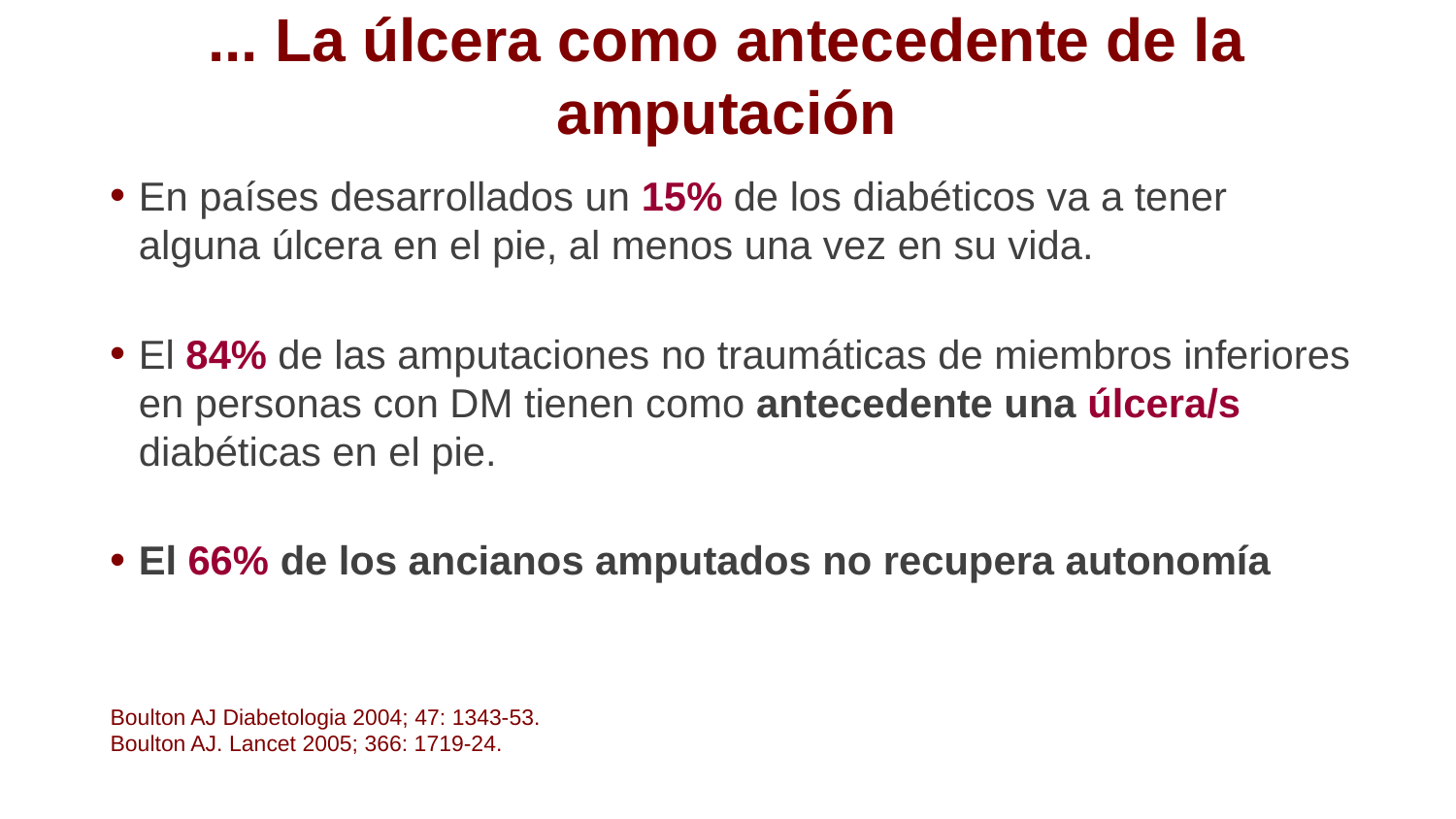

... La úlcera como antecedente de la amputación
En países desarrollados un 15% de los diabéticos va a tener alguna úlcera en el pie, al menos una vez en su vida.
El 84% de las amputaciones no traumáticas de miembros inferiores en personas con DM tienen como antecedente una úlcera/s diabéticas en el pie.
El 66% de los ancianos amputados no recupera autonomía

Boulton AJ Diabetologia 2004; 47: 1343-53.
Boulton AJ. Lancet 2005; 366: 1719-24.